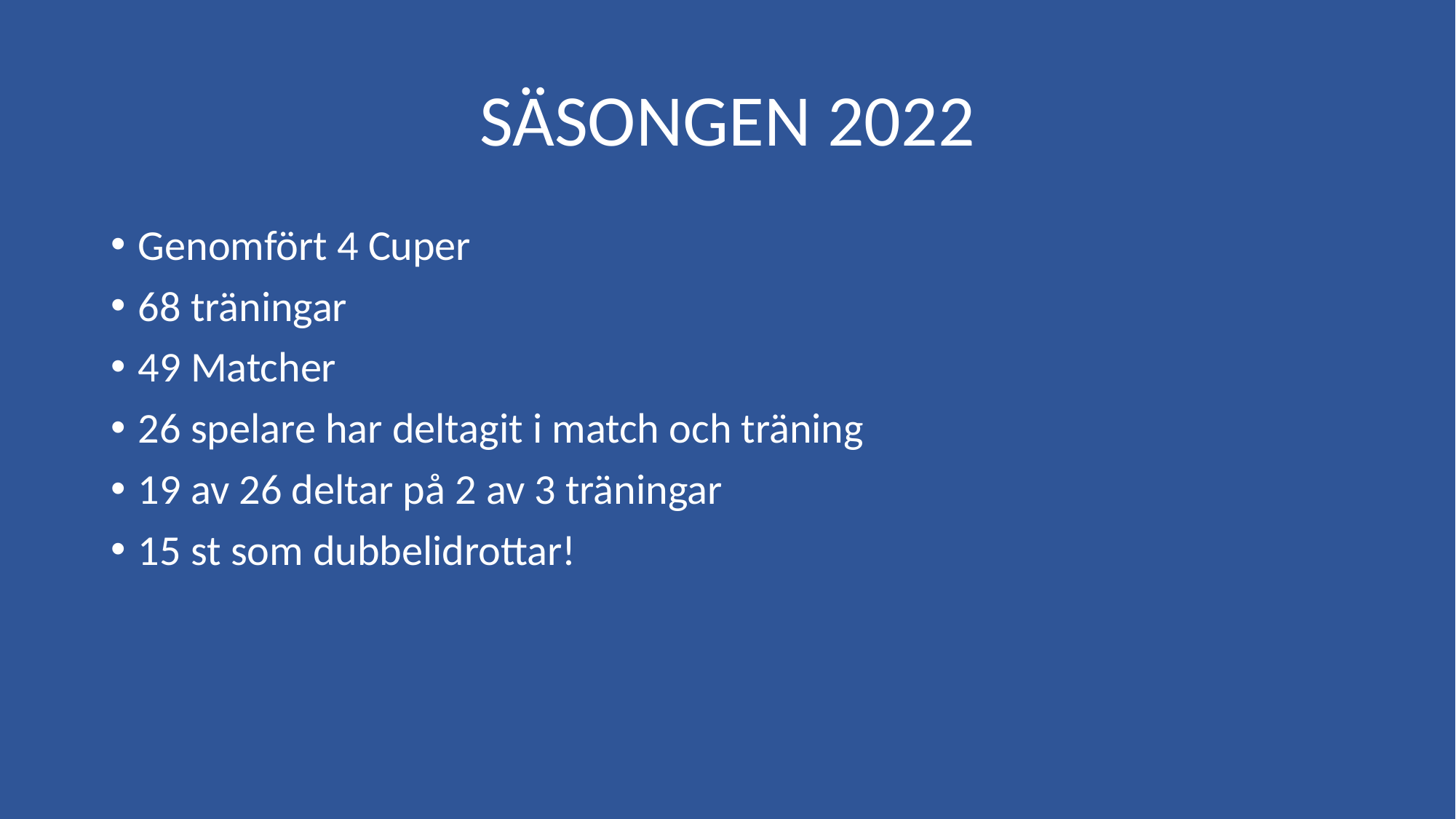

# SÄSONGEN 2022
Genomfört 4 Cuper
68 träningar
49 Matcher
26 spelare har deltagit i match och träning
19 av 26 deltar på 2 av 3 träningar
15 st som dubbelidrottar!